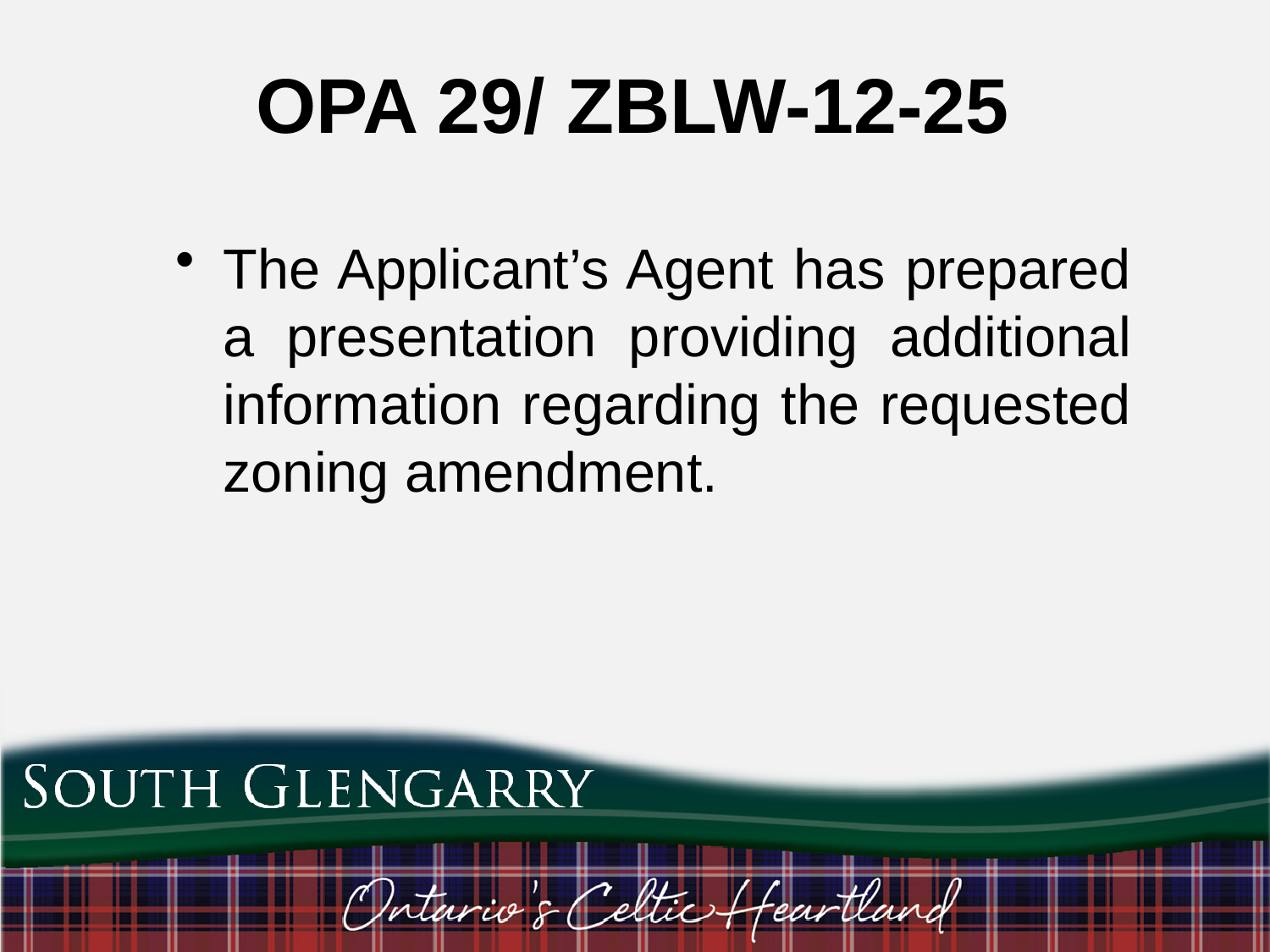

# OPA 29/ ZBLW-12-25
The Applicant’s Agent has prepared a presentation providing additional information regarding the requested zoning amendment.